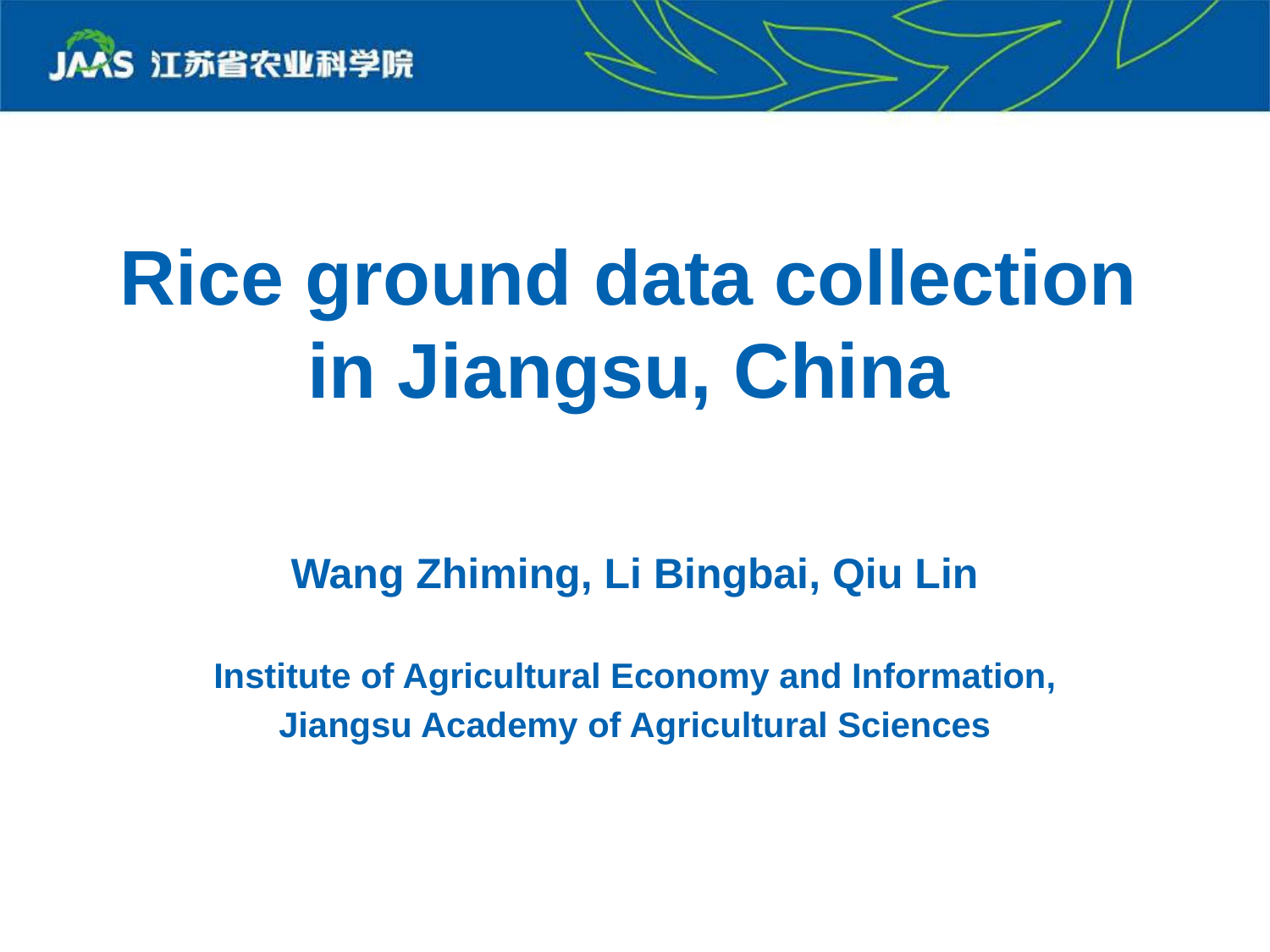

# Rice ground data collection in Jiangsu, China
Wang Zhiming, Li Bingbai, Qiu Lin

Institute of Agricultural Economy and Information,
Jiangsu Academy of Agricultural Sciences